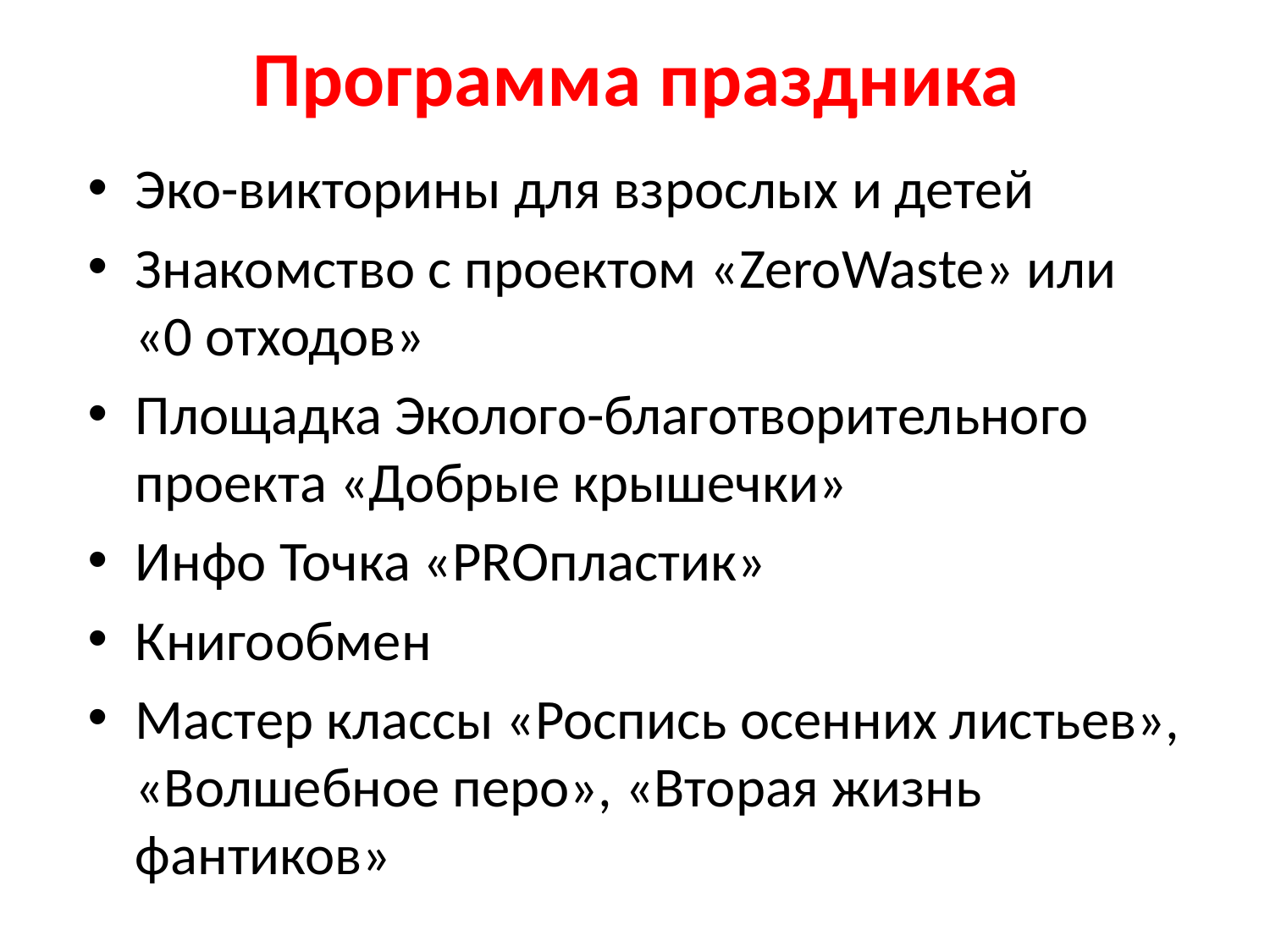

# Программа праздника
Эко-викторины для взрослых и детей
Знакомство с проектом «ZeroWaste» или   «0 отходов»
Площадка Эколого-благотворительного проекта «Добрые крышечки»
Инфо Точка «PROпластик»
Книгообмен
Мастер классы «Роспись осенних листьев», «Волшебное перо», «Вторая жизнь фантиков»